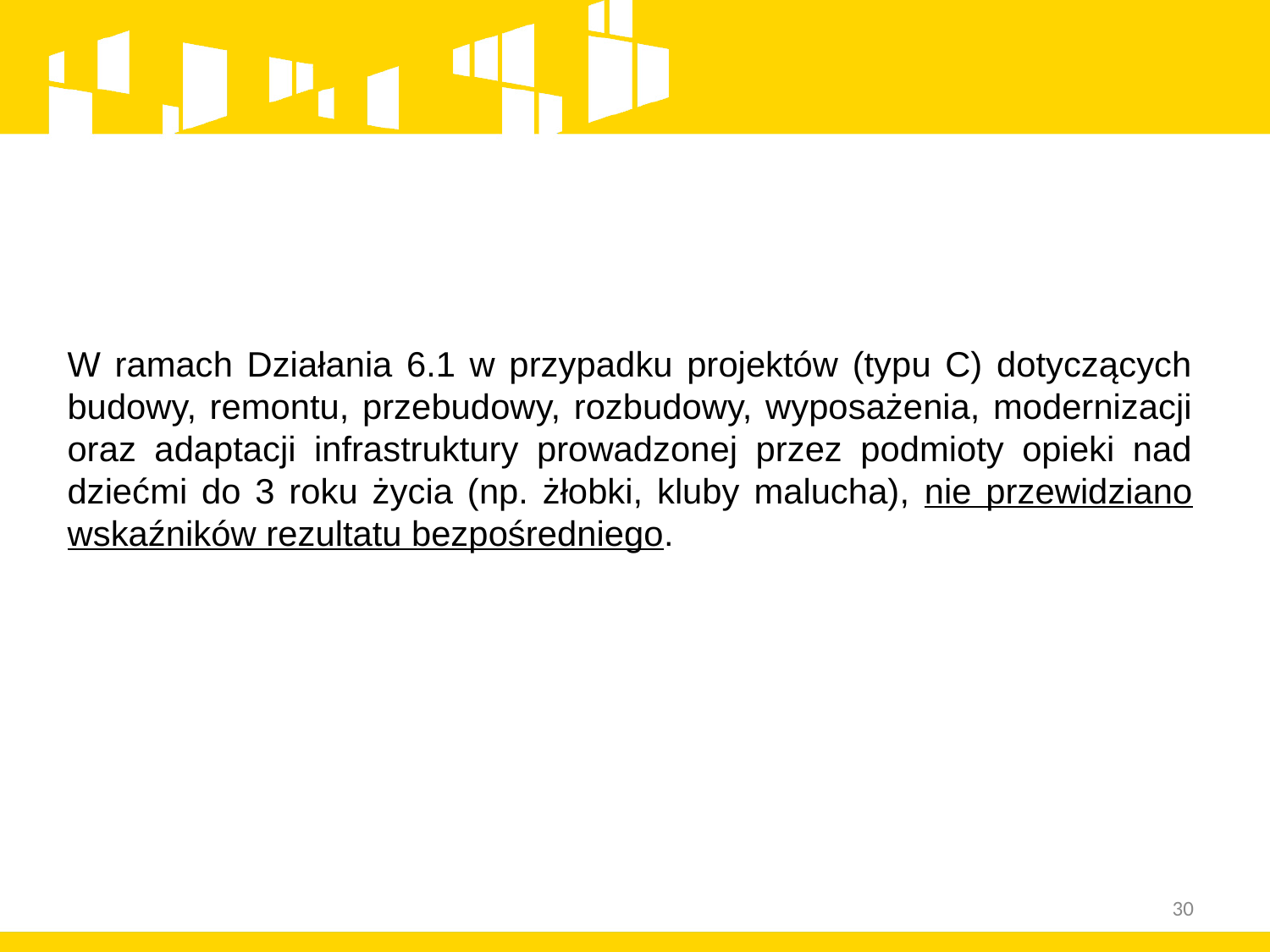

W ramach Działania 6.1 w przypadku projektów (typu C) dotyczących budowy, remontu, przebudowy, rozbudowy, wyposażenia, modernizacji oraz adaptacji infrastruktury prowadzonej przez podmioty opieki nad dziećmi do 3 roku życia (np. żłobki, kluby malucha), nie przewidziano wskaźników rezultatu bezpośredniego.
30